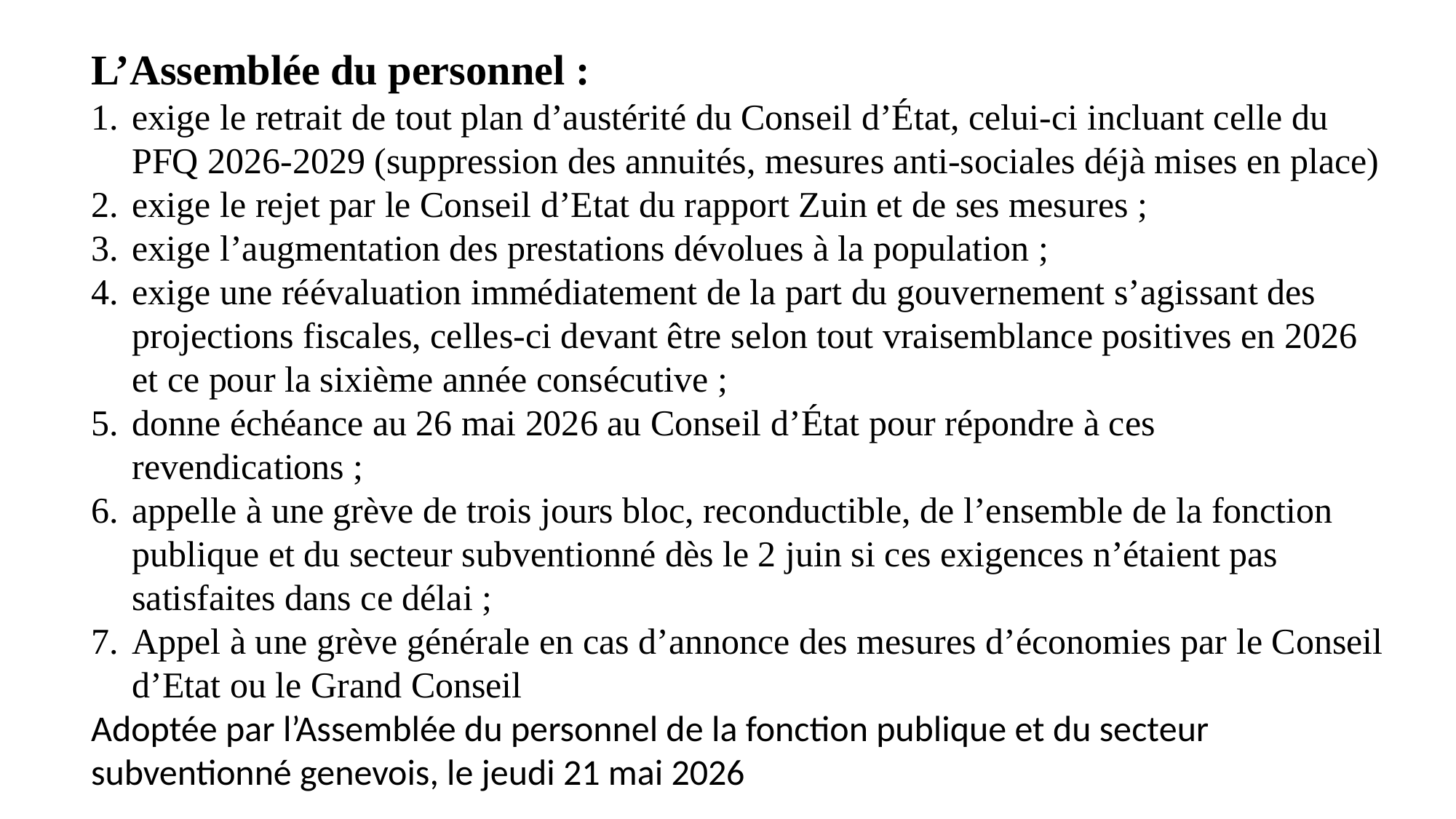

L’Assemblée du personnel :
exige le retrait de tout plan d’austérité du Conseil d’État, celui-ci incluant celle du PFQ 2026-2029 (suppression des annuités, mesures anti-sociales déjà mises en place)
exige le rejet par le Conseil d’Etat du rapport Zuin et de ses mesures ;
exige l’augmentation des prestations dévolues à la population ;
exige une réévaluation immédiatement de la part du gouvernement s’agissant des projections fiscales, celles-ci devant être selon tout vraisemblance positives en 2026 et ce pour la sixième année consécutive ;
donne échéance au 26 mai 2026 au Conseil d’État pour répondre à ces revendications ;
appelle à une grève de trois jours bloc, reconductible, de l’ensemble de la fonction publique et du secteur subventionné dès le 2 juin si ces exigences n’étaient pas satisfaites dans ce délai ;
Appel à une grève générale en cas d’annonce des mesures d’économies par le Conseil d’Etat ou le Grand Conseil
Adoptée par l’Assemblée du personnel de la fonction publique et du secteur subventionné genevois, le jeudi 21 mai 2026